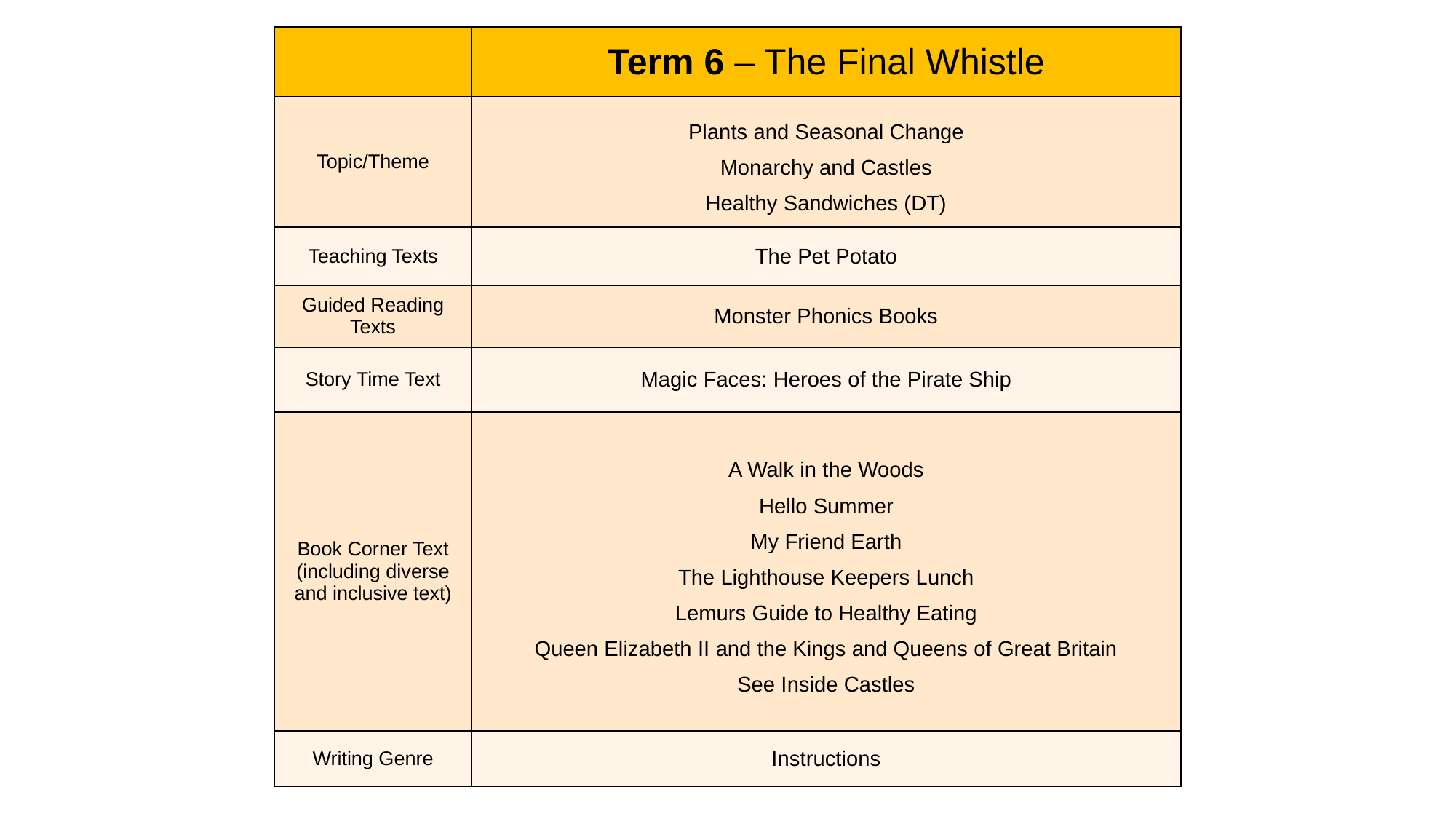

|  | Term 6 – The Final Whistle |
| --- | --- |
| Topic/Theme | Plants and Seasonal Change Monarchy and Castles Healthy Sandwiches (DT) |
| Teaching Texts | The Pet Potato |
| Guided Reading Texts | Monster Phonics Books |
| Story Time Text | Magic Faces: Heroes of the Pirate Ship |
| Book Corner Text (including diverse and inclusive text) | A Walk in the Woods Hello Summer My Friend Earth The Lighthouse Keepers Lunch Lemurs Guide to Healthy Eating Queen Elizabeth II and the Kings and Queens of Great Britain See Inside Castles |
| Writing Genre | Instructions |